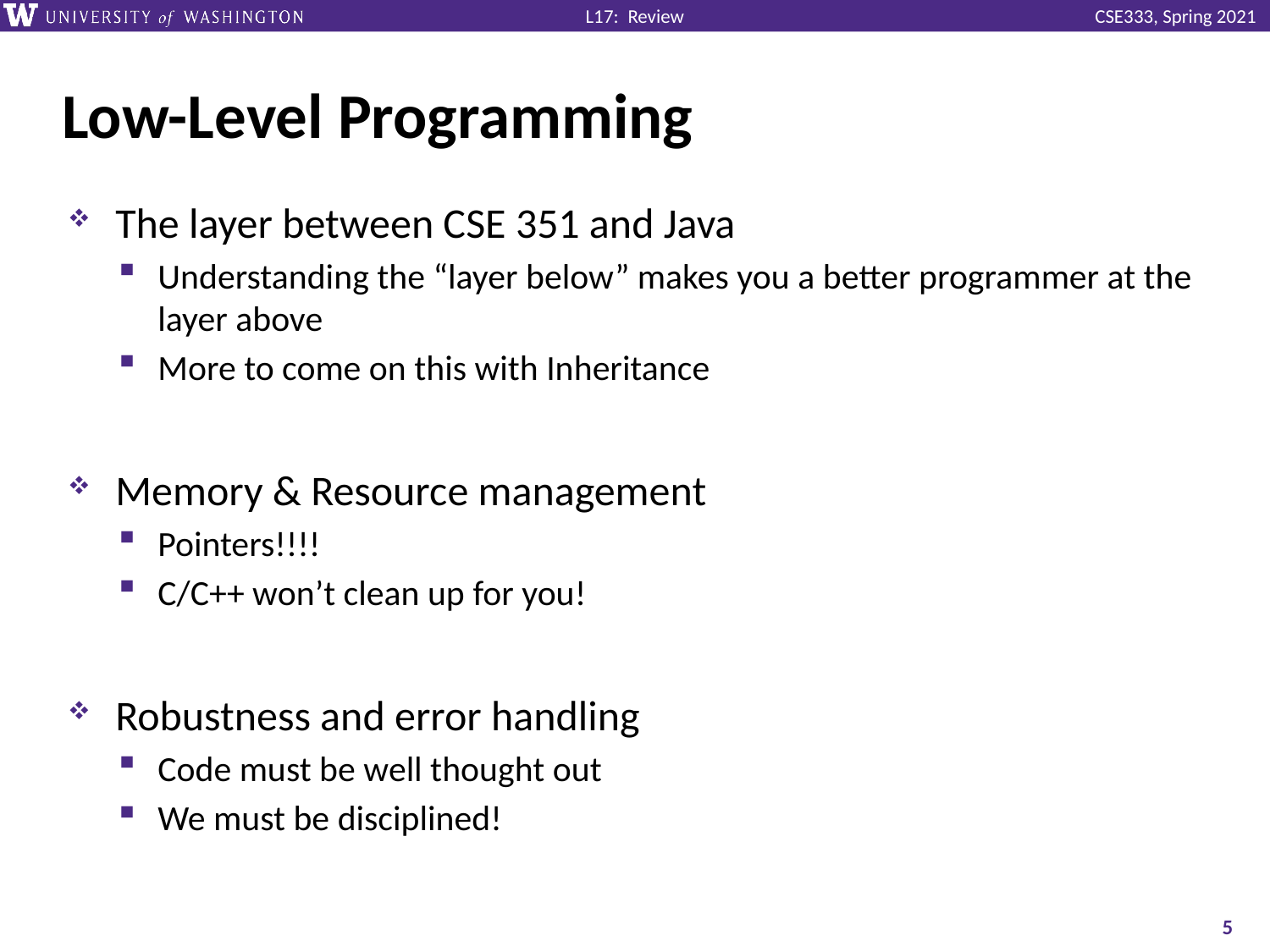

# Low-Level Programming
The layer between CSE 351 and Java
Understanding the “layer below” makes you a better programmer at the layer above
More to come on this with Inheritance

Memory & Resource management
Pointers!!!!
C/C++ won’t clean up for you!

Robustness and error handling
Code must be well thought out
We must be disciplined!

5